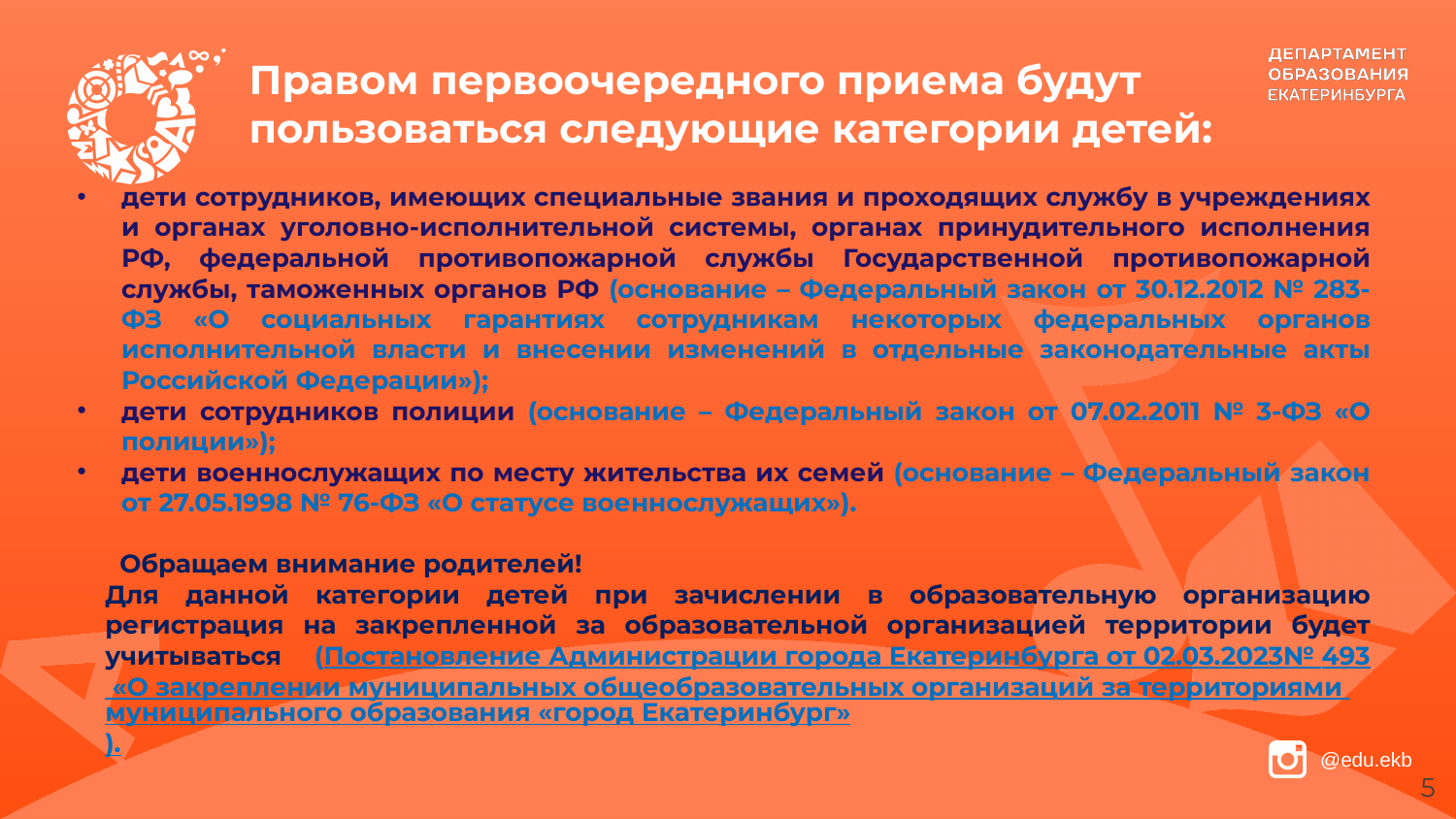

# Правом первоочередного приема будут пользоваться следующие категории детей:
дети сотрудников, имеющих специальные звания и проходящих службу в учреждениях и органах уголовно-исполнительной системы, органах принудительного исполнения РФ, федеральной противопожарной службы Государственной противопожарной службы, таможенных органов РФ (основание – Федеральный закон от 30.12.2012 № 283-ФЗ «О социальных гарантиях сотрудникам некоторых федеральных органов исполнительной власти и внесении изменений в отдельные законодательные акты Российской Федерации»);
дети сотрудников полиции (основание – Федеральный закон от 07.02.2011 № 3-ФЗ «О полиции»);
дети военнослужащих по месту жительства их семей (основание – Федеральный закон от 27.05.1998 № 76-ФЗ «О статусе военнослужащих»).

  Обращаем внимание родителей!
Для данной категории детей при зачислении в образовательную организацию регистрация на закрепленной за образовательной организацией территории будет учитываться (Постановление Администрации города Екатеринбурга от 02.03.2023
№ 493 «О закреплении муниципальных общеобразовательных организаций за территориями муниципального образования «город Екатеринбург»).

5